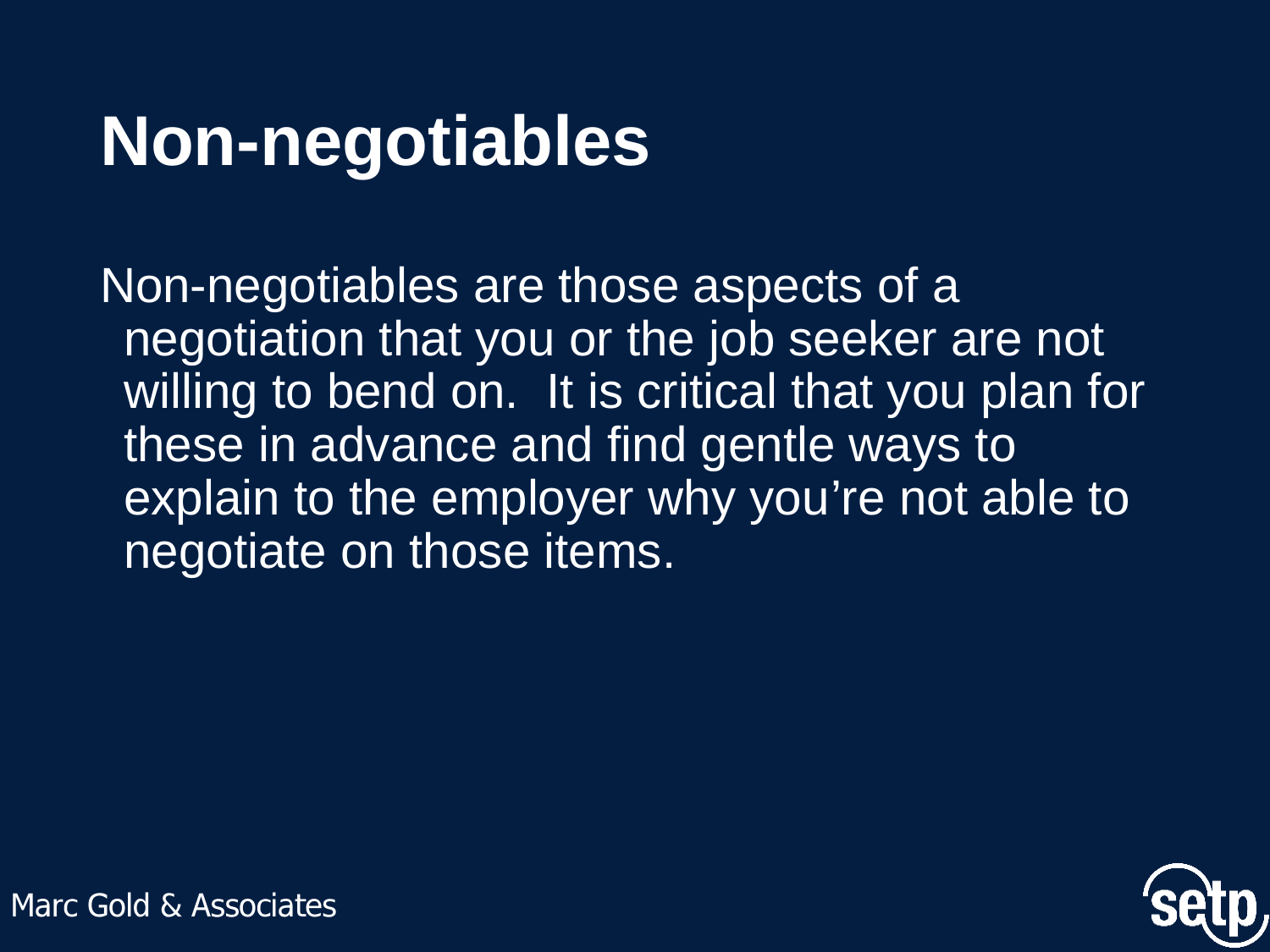

# Non-negotiables
Non-negotiables are those aspects of a negotiation that you or the job seeker are not willing to bend on.  It is critical that you plan for these in advance and find gentle ways to explain to the employer why you’re not able to negotiate on those items.
Marc Gold & Associates